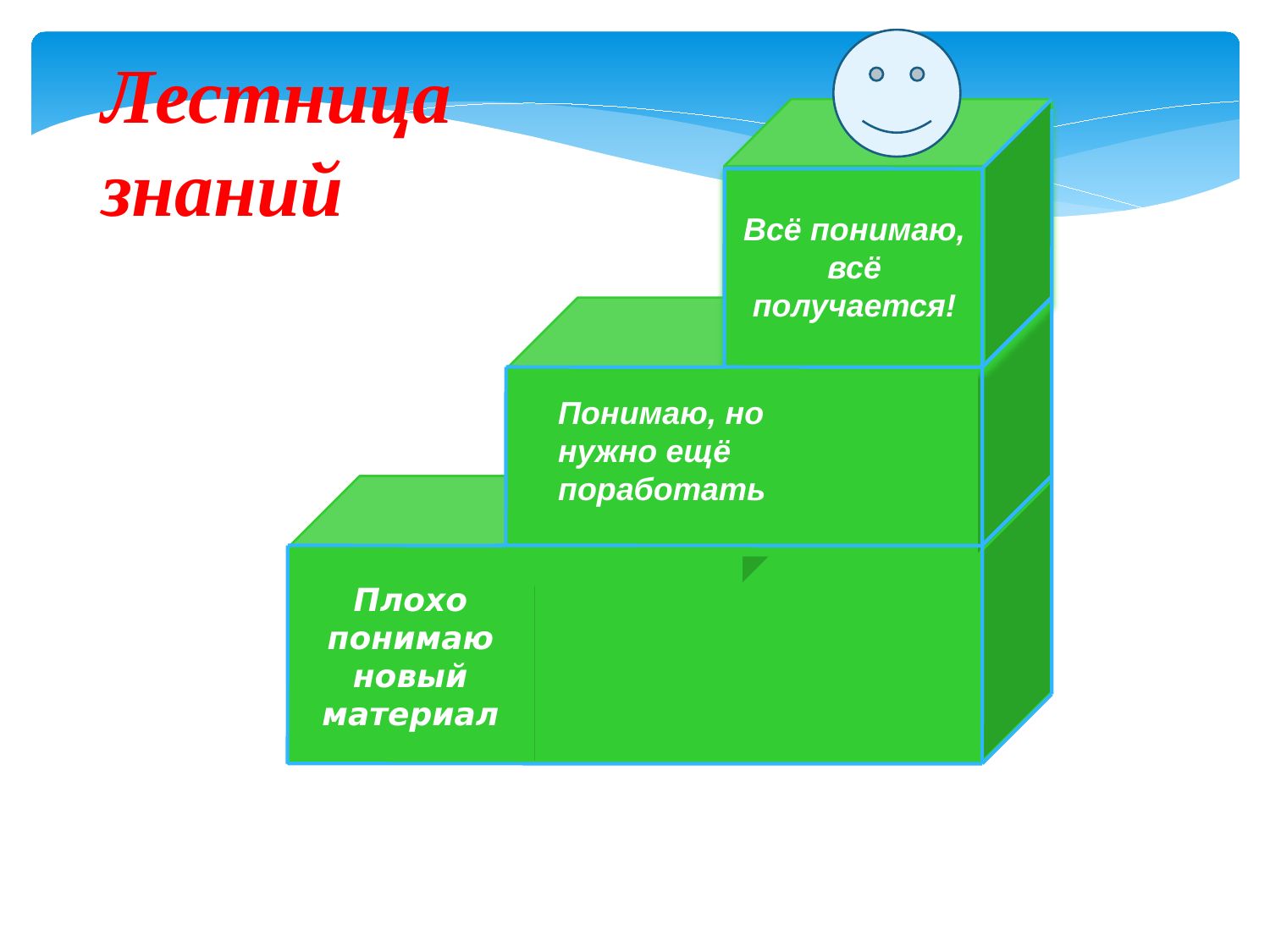

Лестница знаний
Всё понимаю, всё получается!

Понимаю, но нужно ещё поработать
|  |
| --- |
Плохо понимаю новый материал